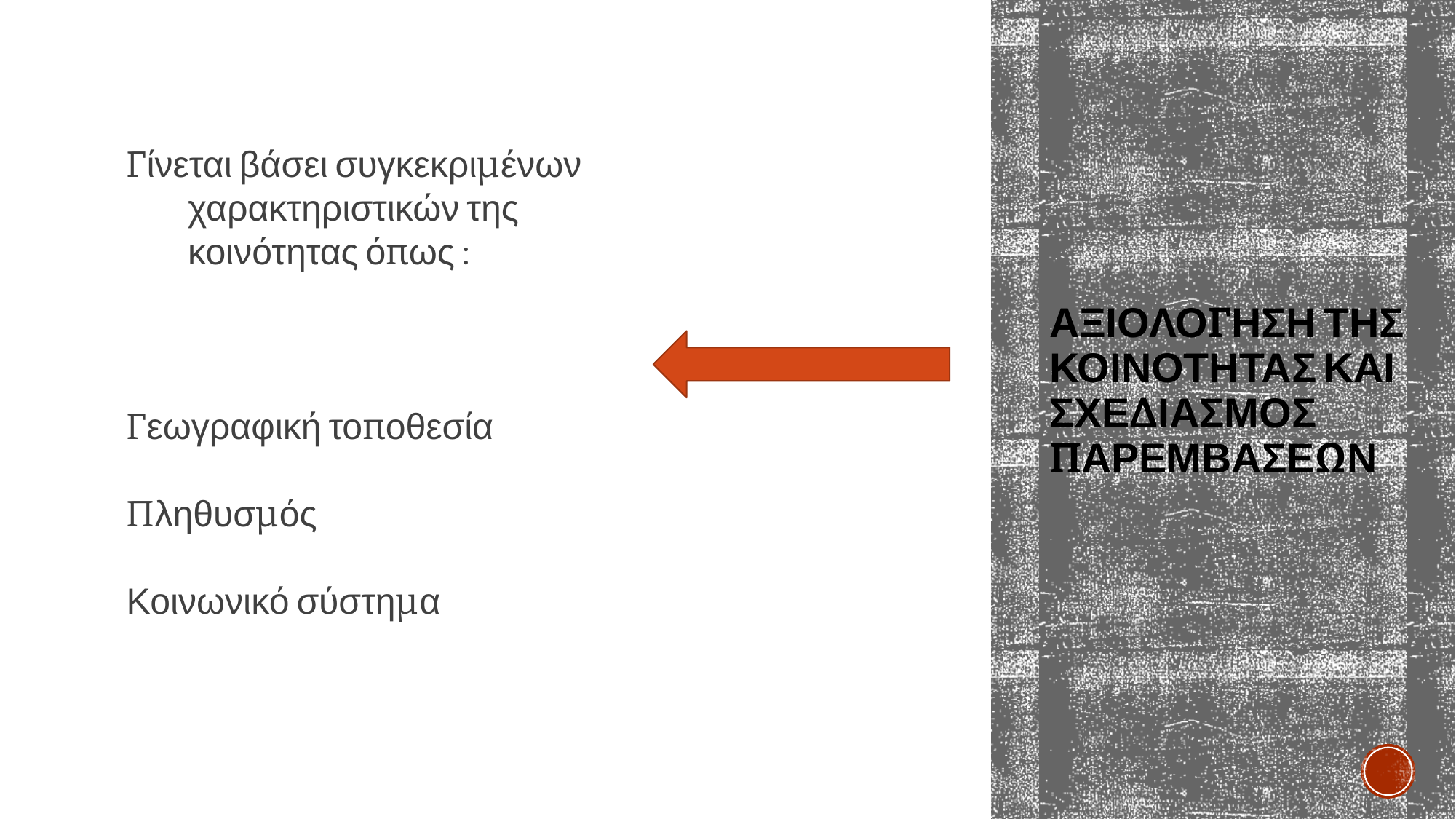

Γίνεται βάσει συγκεκριμένων χαρακτηριστικών της κοινότητας όπως :

Γεωγραφική τοποθεσία

Πληθυσμός

Κοινωνικό σύστημα
# Αξιολογηση της κοινοτητασ και σχεδιασμοσ παρεμβασεων